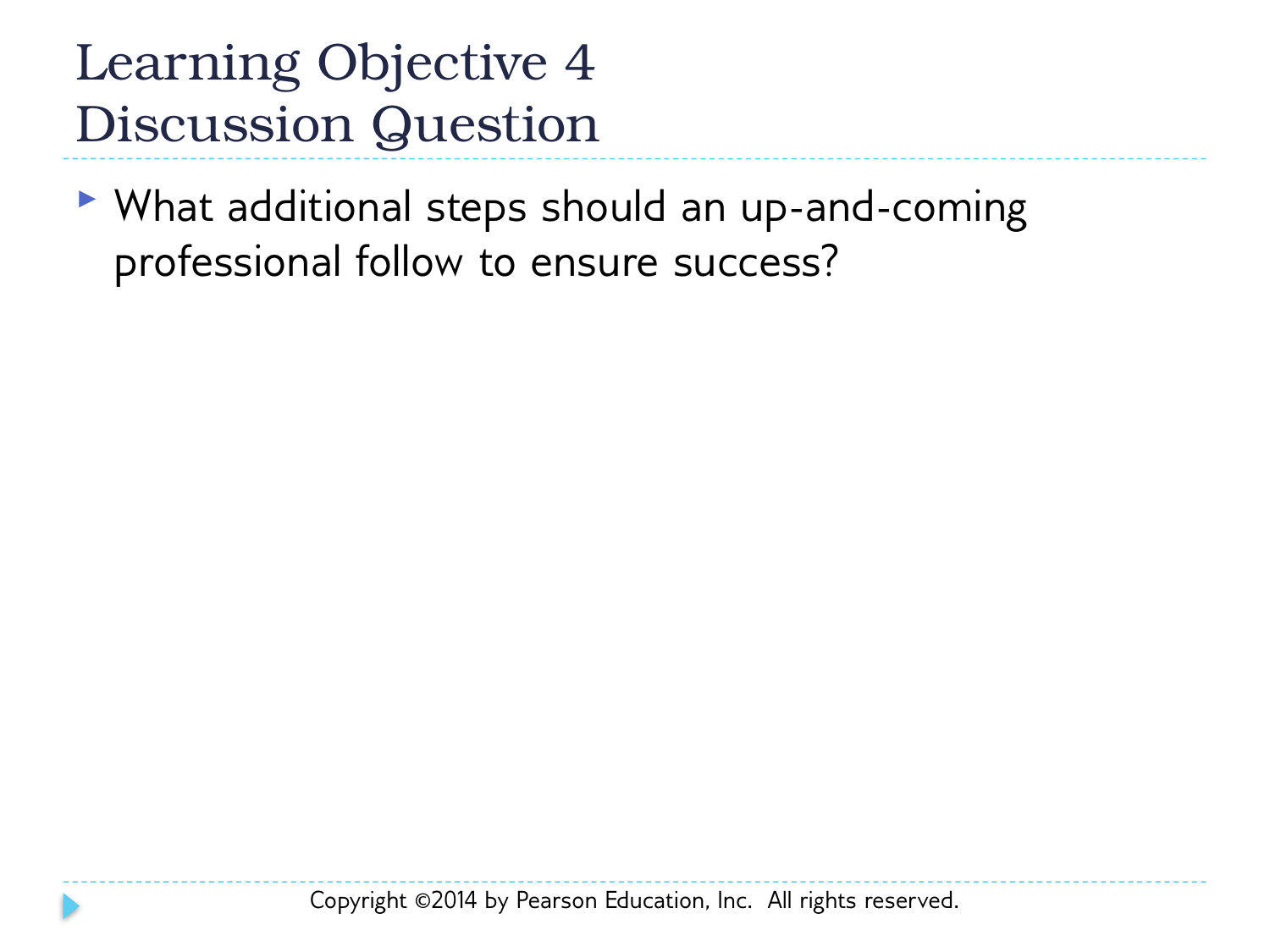

# Learning Objective 4 Discussion Question
What additional steps should an up-and-coming professional follow to ensure success?
Copyright ©2014 by Pearson Education, Inc.  All rights reserved.